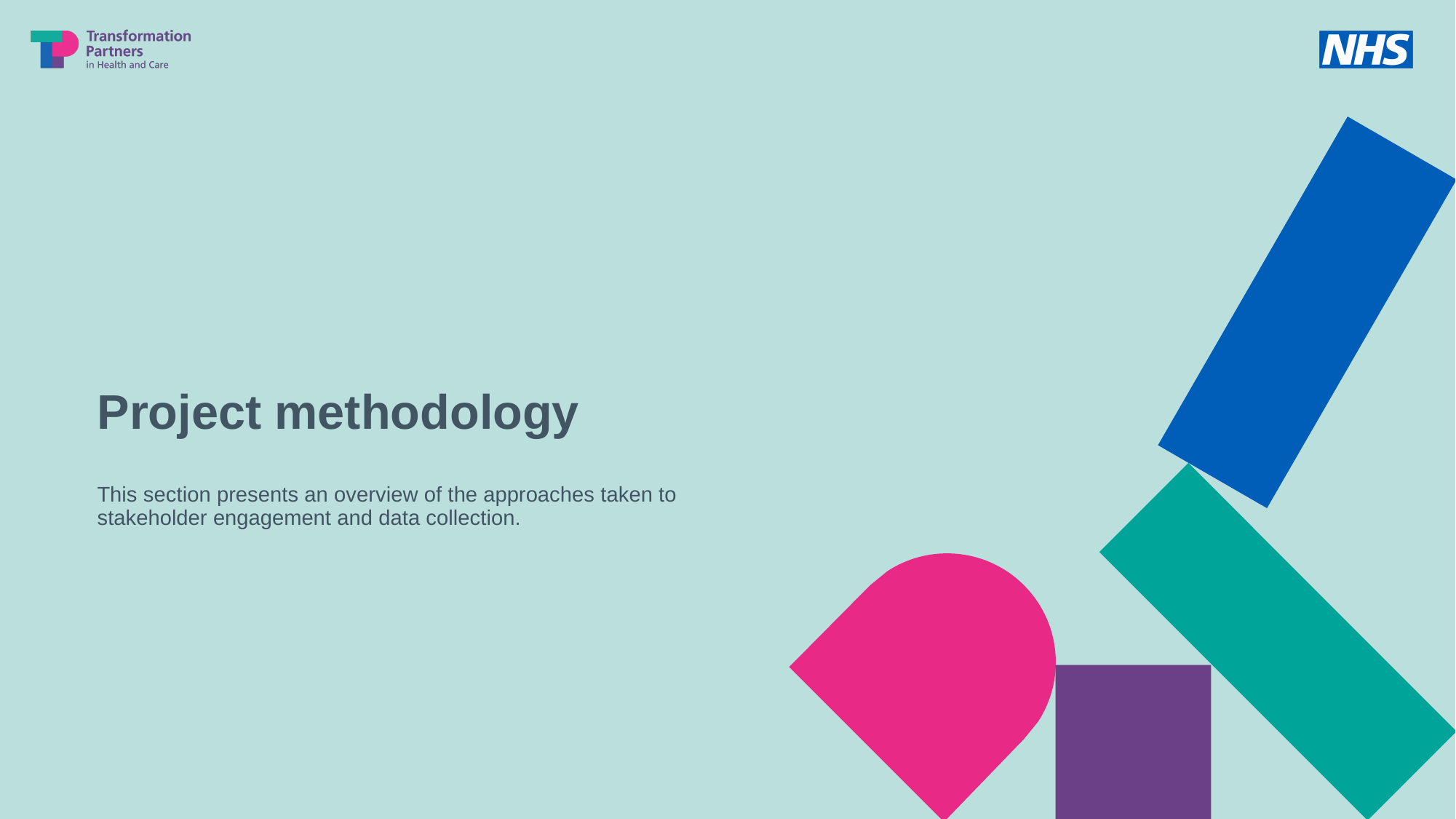

# Project methodology
This section presents an overview of the approaches taken to stakeholder engagement and data collection.